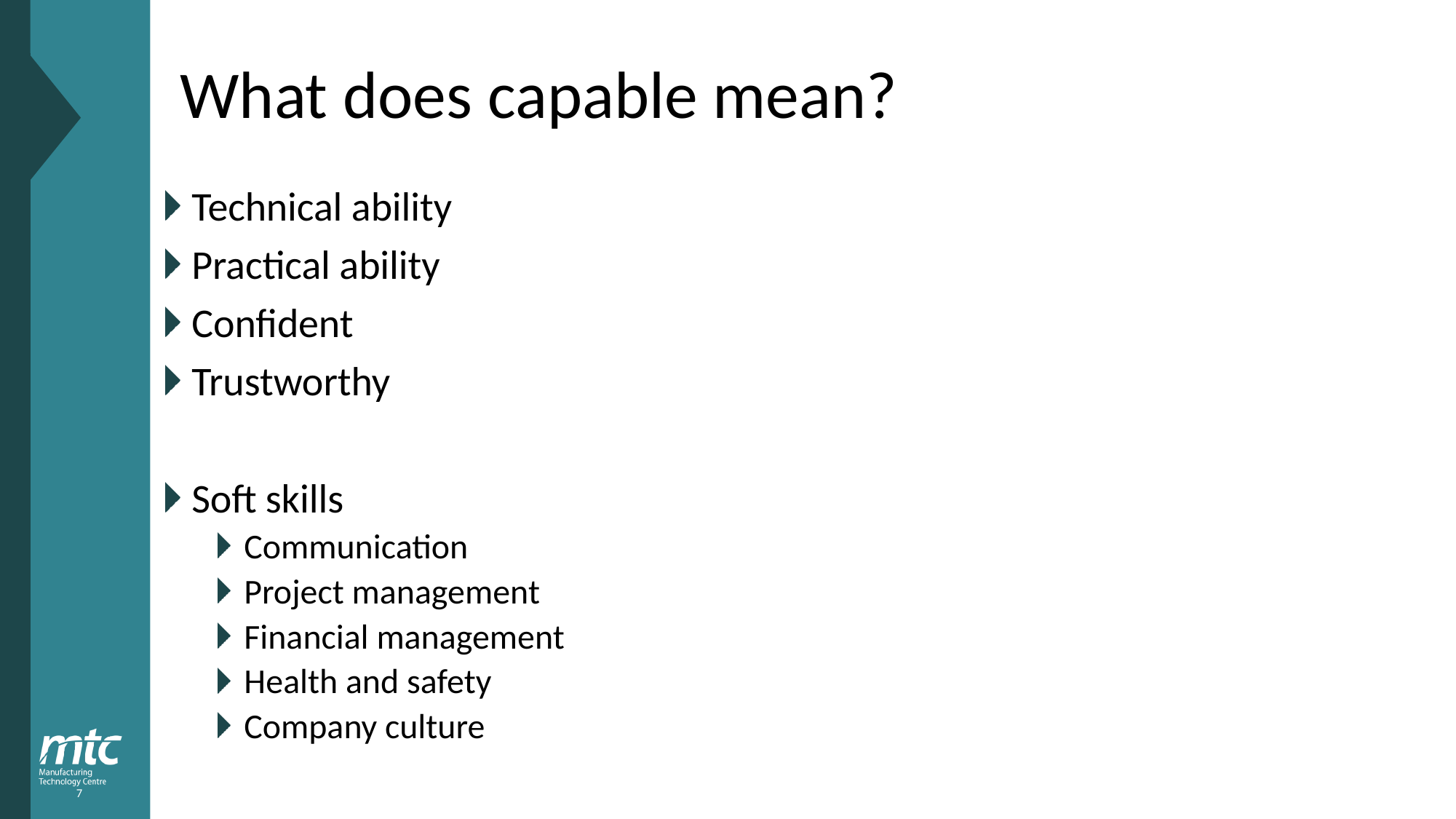

# What does capable mean?
Technical ability
Practical ability
Confident
Trustworthy

Soft skills
Communication
Project management
Financial management
Health and safety
Company culture